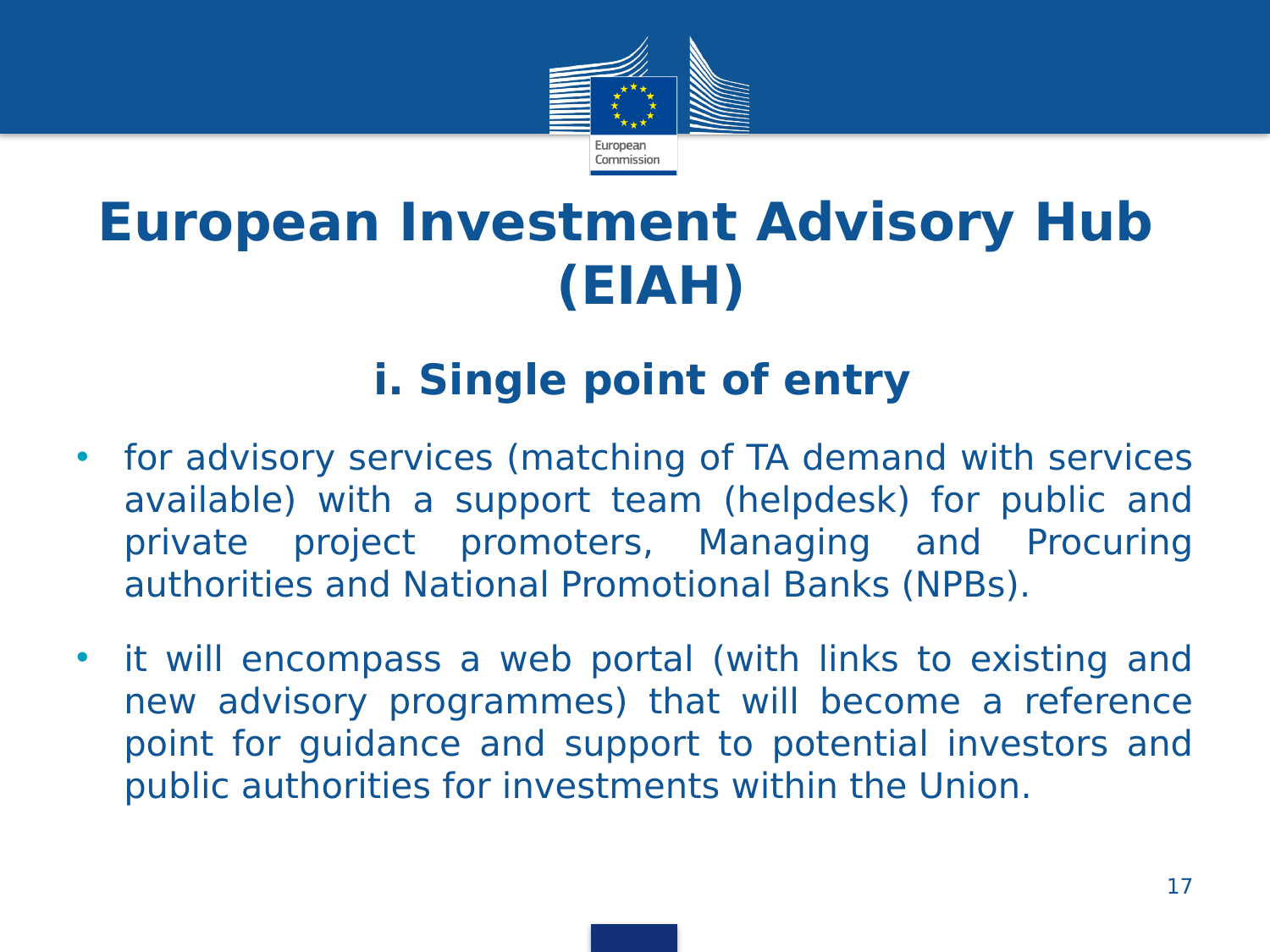

# European Investment Advisory Hub (EIAH)
i. Single point of entry
for advisory services (matching of TA demand with services available) with a support team (helpdesk) for public and private project promoters, Managing and Procuring authorities and National Promotional Banks (NPBs).
it will encompass a web portal (with links to existing and new advisory programmes) that will become a reference point for guidance and support to potential investors and public authorities for investments within the Union.
17